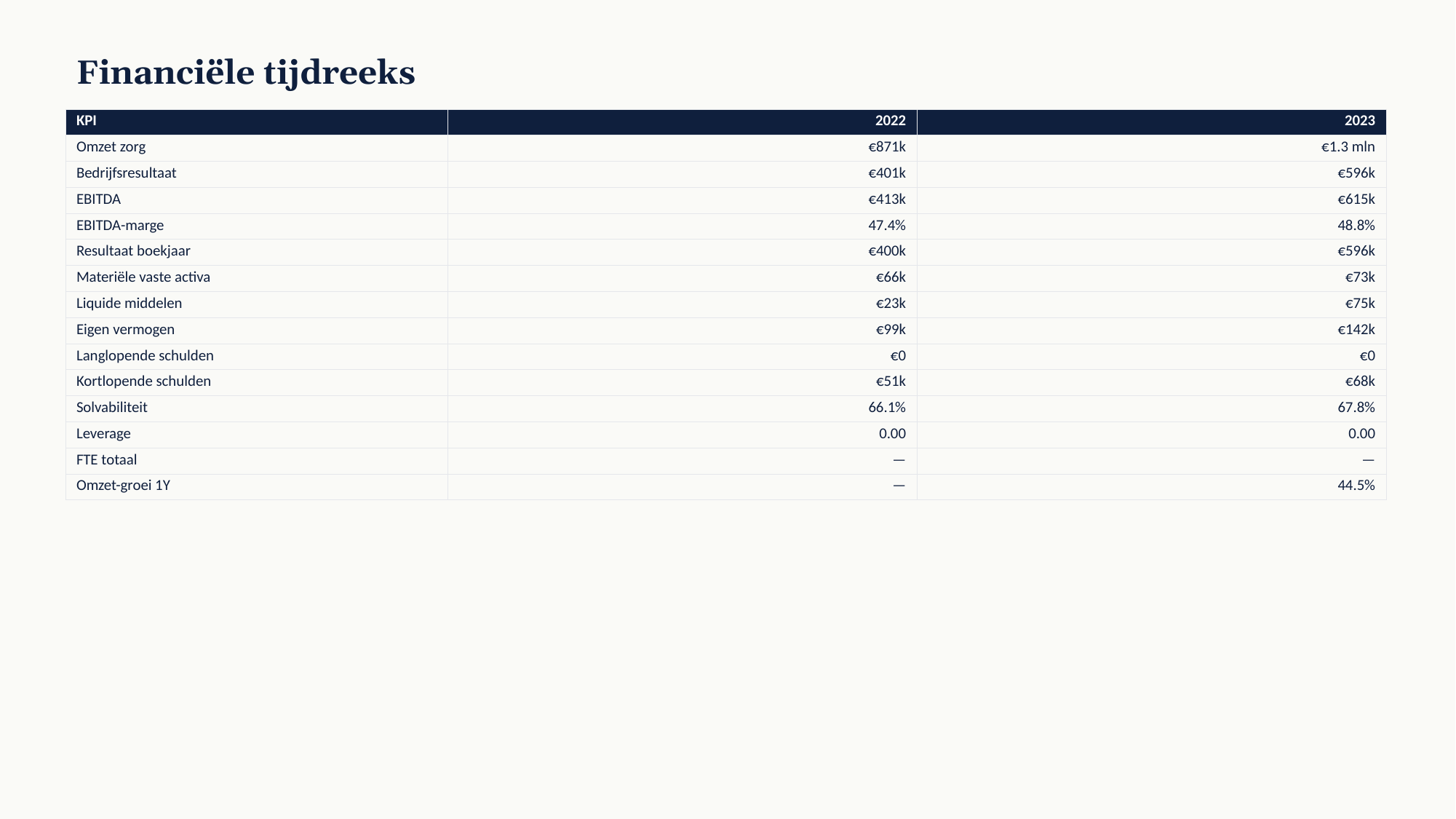

Financiële tijdreeks
| KPI | 2022 | 2023 |
| --- | --- | --- |
| Omzet zorg | €871k | €1.3 mln |
| Bedrijfsresultaat | €401k | €596k |
| EBITDA | €413k | €615k |
| EBITDA-marge | 47.4% | 48.8% |
| Resultaat boekjaar | €400k | €596k |
| Materiële vaste activa | €66k | €73k |
| Liquide middelen | €23k | €75k |
| Eigen vermogen | €99k | €142k |
| Langlopende schulden | €0 | €0 |
| Kortlopende schulden | €51k | €68k |
| Solvabiliteit | 66.1% | 67.8% |
| Leverage | 0.00 | 0.00 |
| FTE totaal | — | — |
| Omzet-groei 1Y | — | 44.5% |